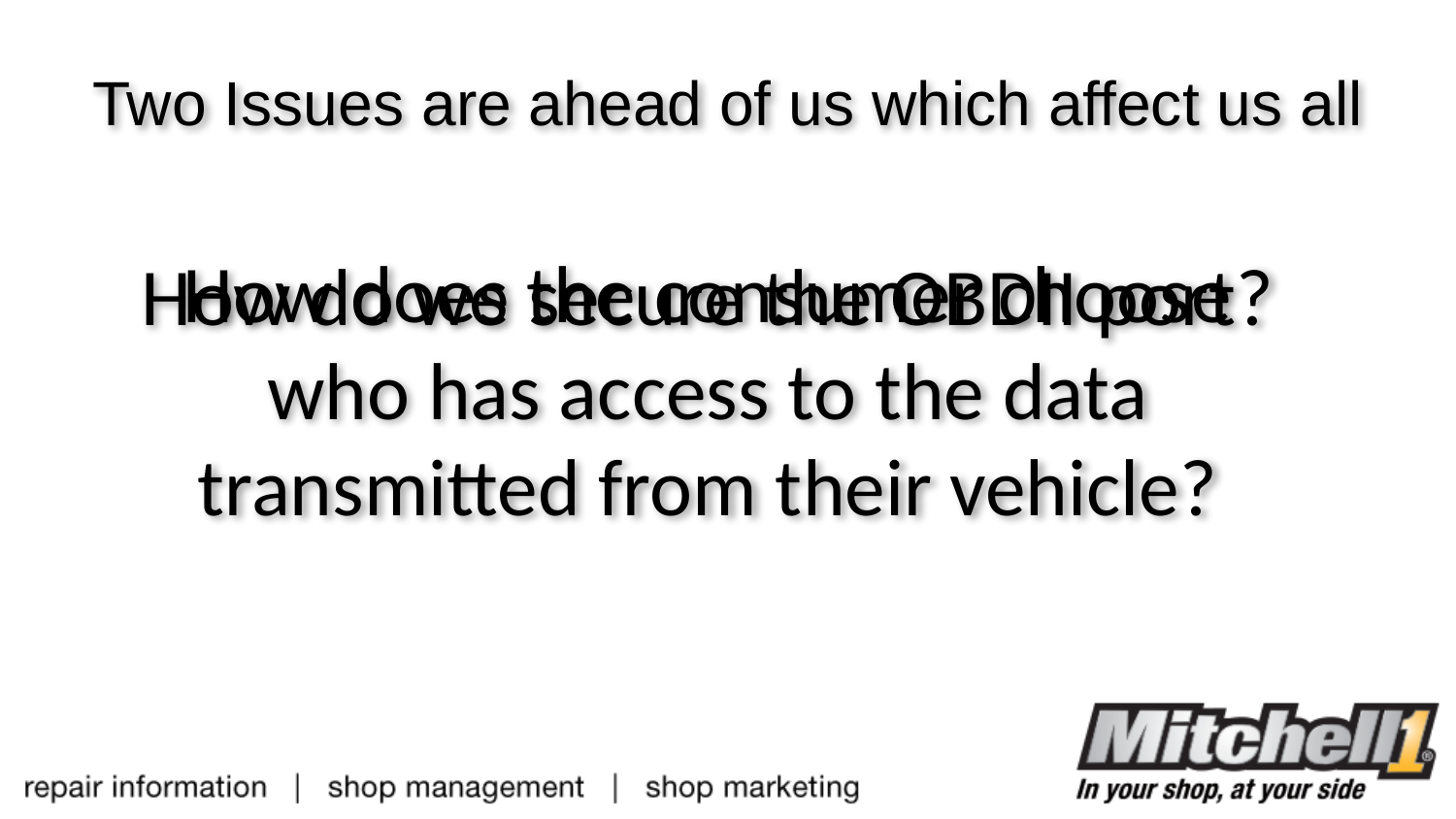

# Two Issues are ahead of us which affect us all
How does the consumer choose who has access to the data transmitted from their vehicle?
How do we secure the OBDII port?